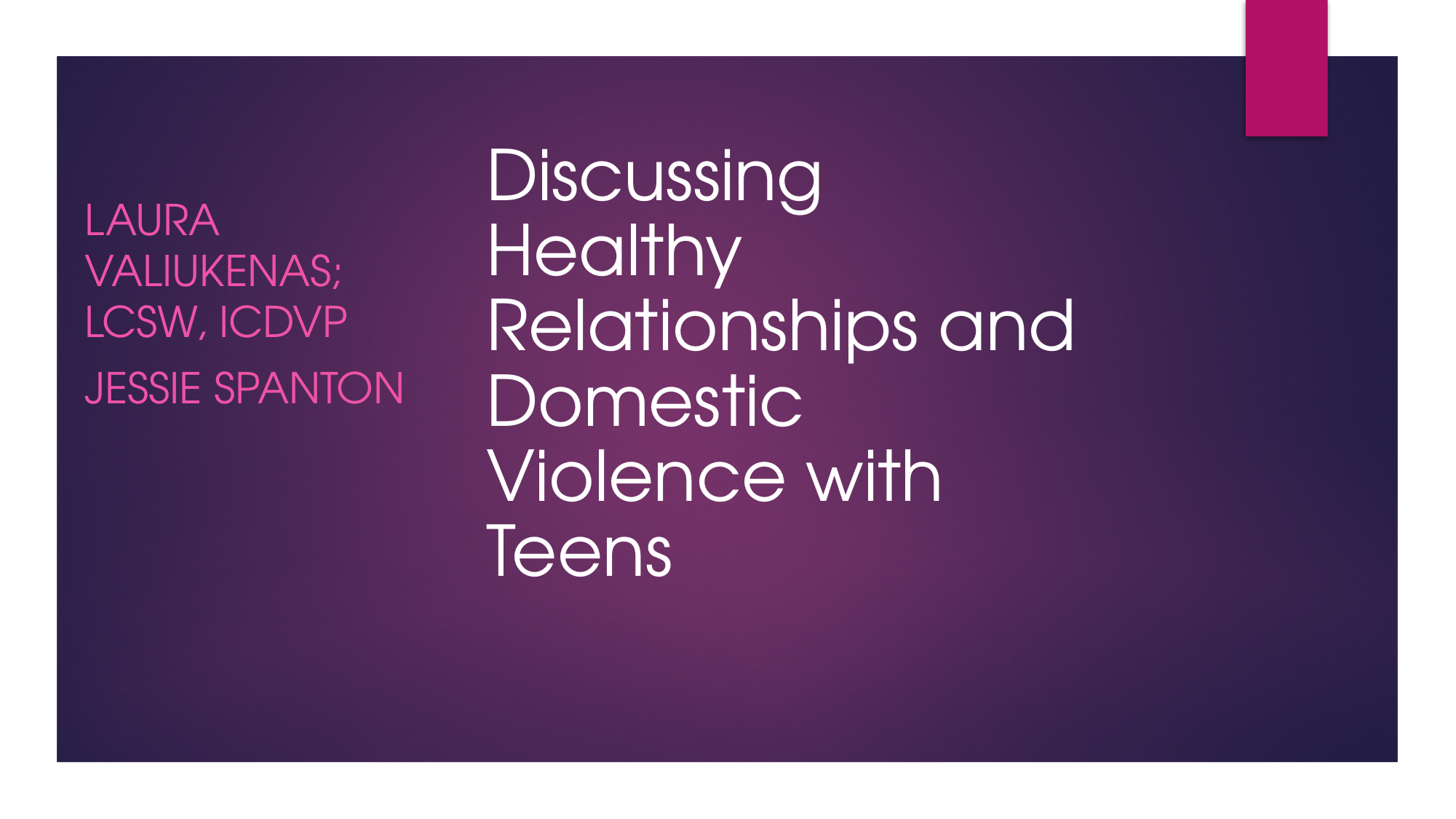

# Discussing Healthy Relationships and Domestic Violence with Teens
Laura Valiukenas; lcsw, icdvp
Jessie Spanton